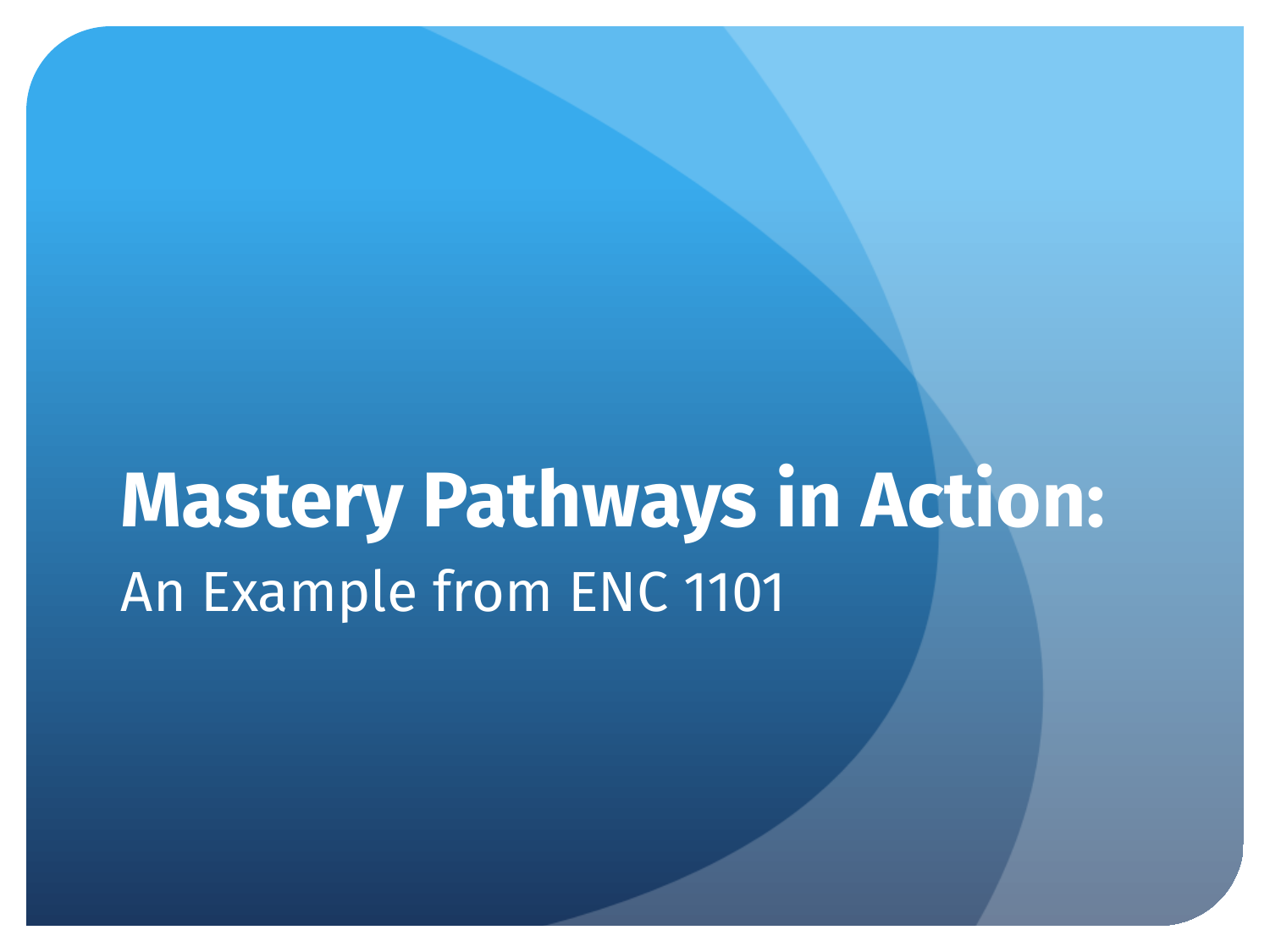

# Mastery Pathways in Action:
An Example from ENC 1101